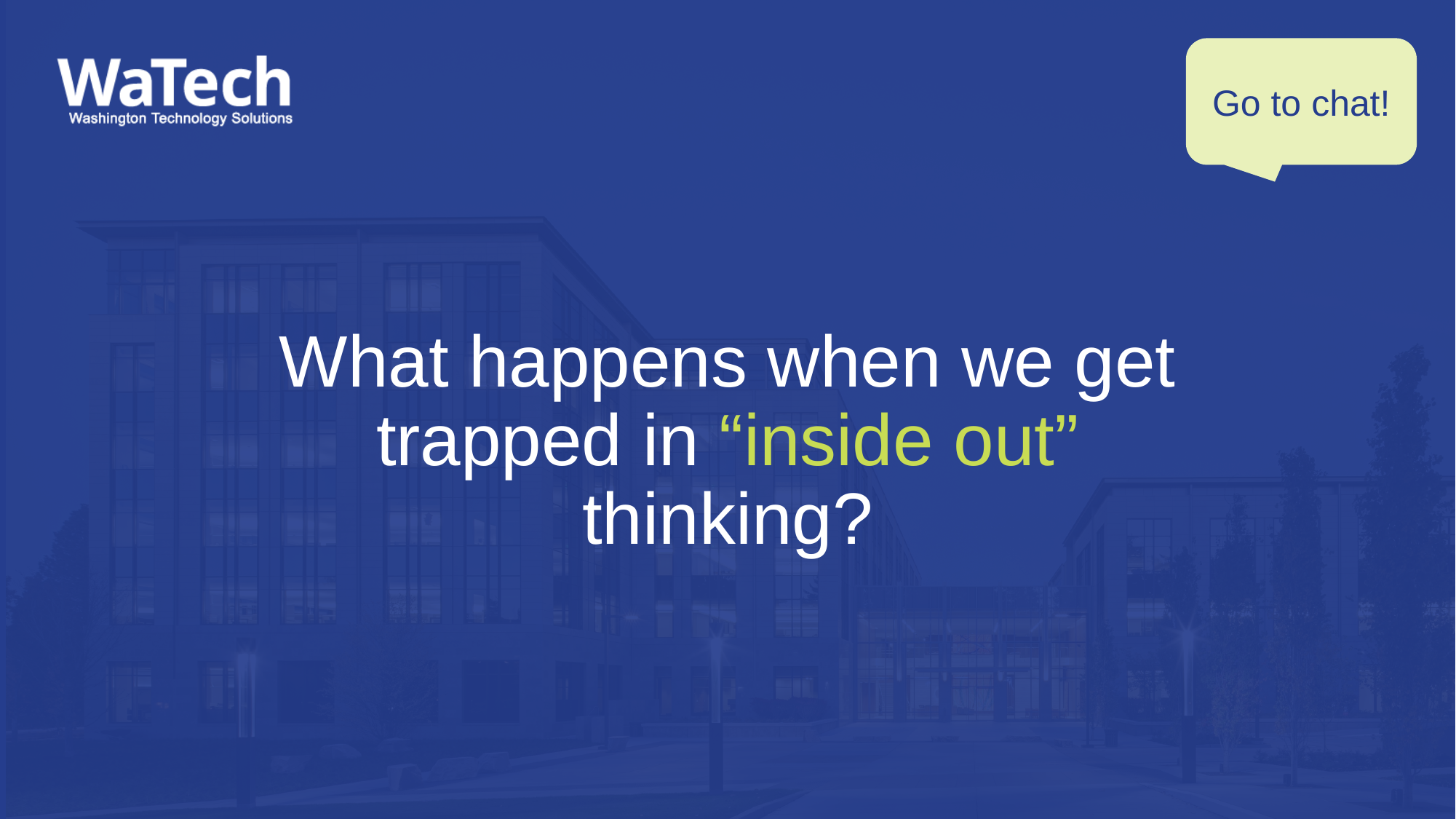

Go to chat!
What happens when we get trapped in “inside out” thinking?